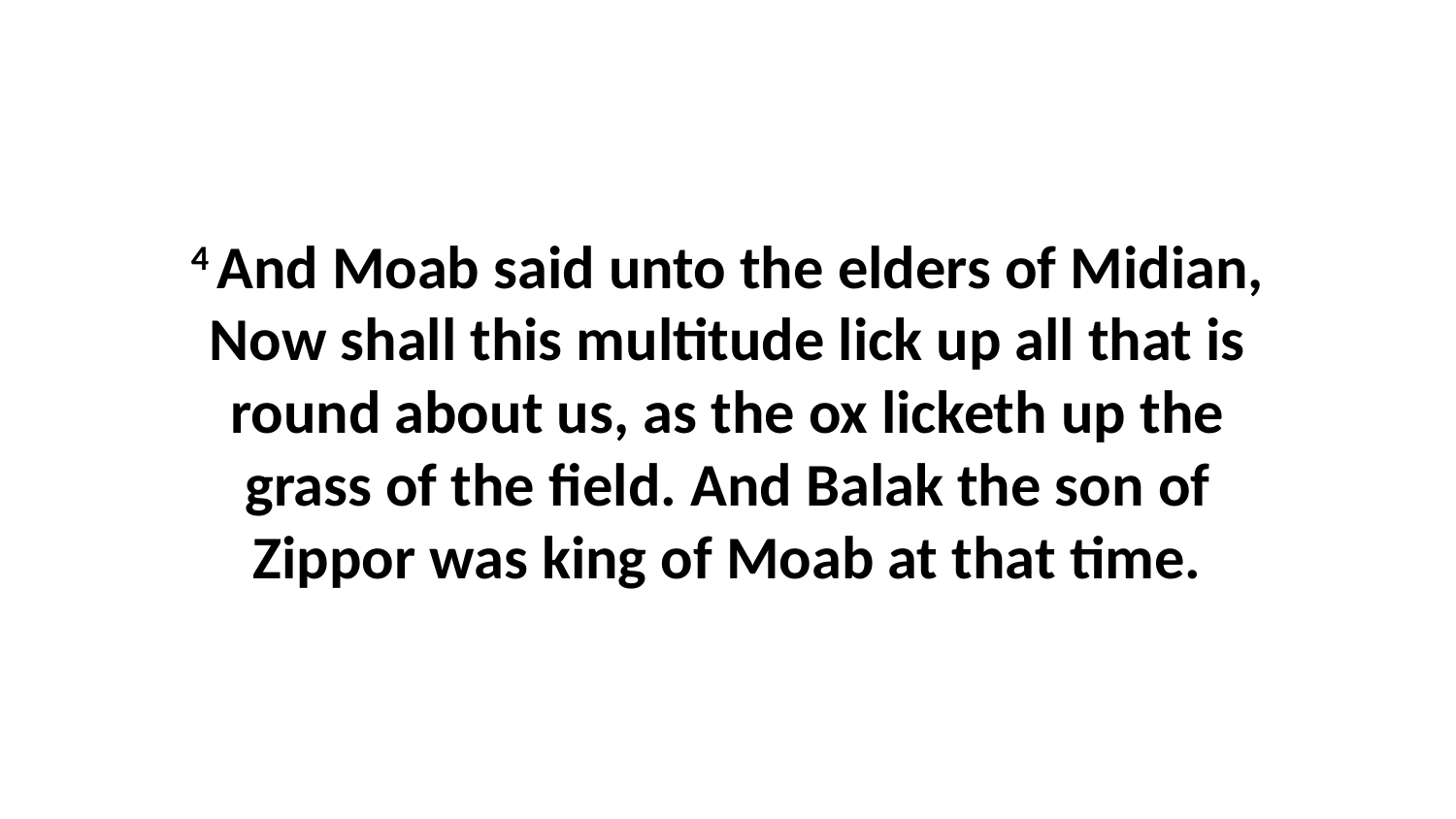

4 And Moab said unto the elders of Midian, Now shall this multitude lick up all that is round about us, as the ox licketh up the grass of the field. And Balak the son of Zippor was king of Moab at that time.